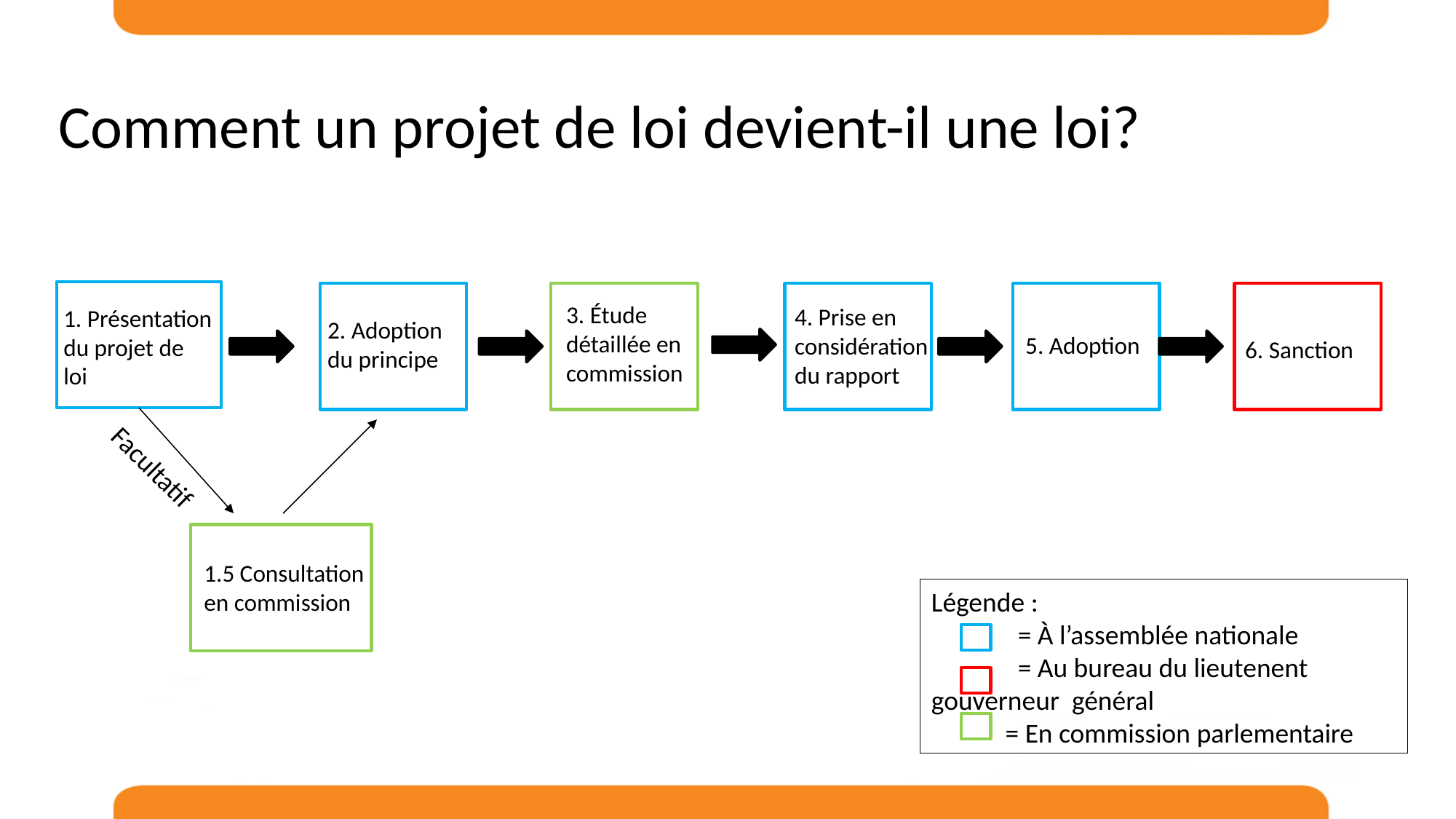

Comment un projet de loi devient-il une loi?

3. Étude détaillée en commission
4. Prise en considération du rapport
1. Présentation du projet de loi
2. Adoption du principe
5. Adoption

6. Sanction

Facultatif

1.5 Consultation en commission
Légende :
              = À l’assemblée nationale
              = Au bureau du lieutenent         	gouverneur  général
            = En commission parlementaire